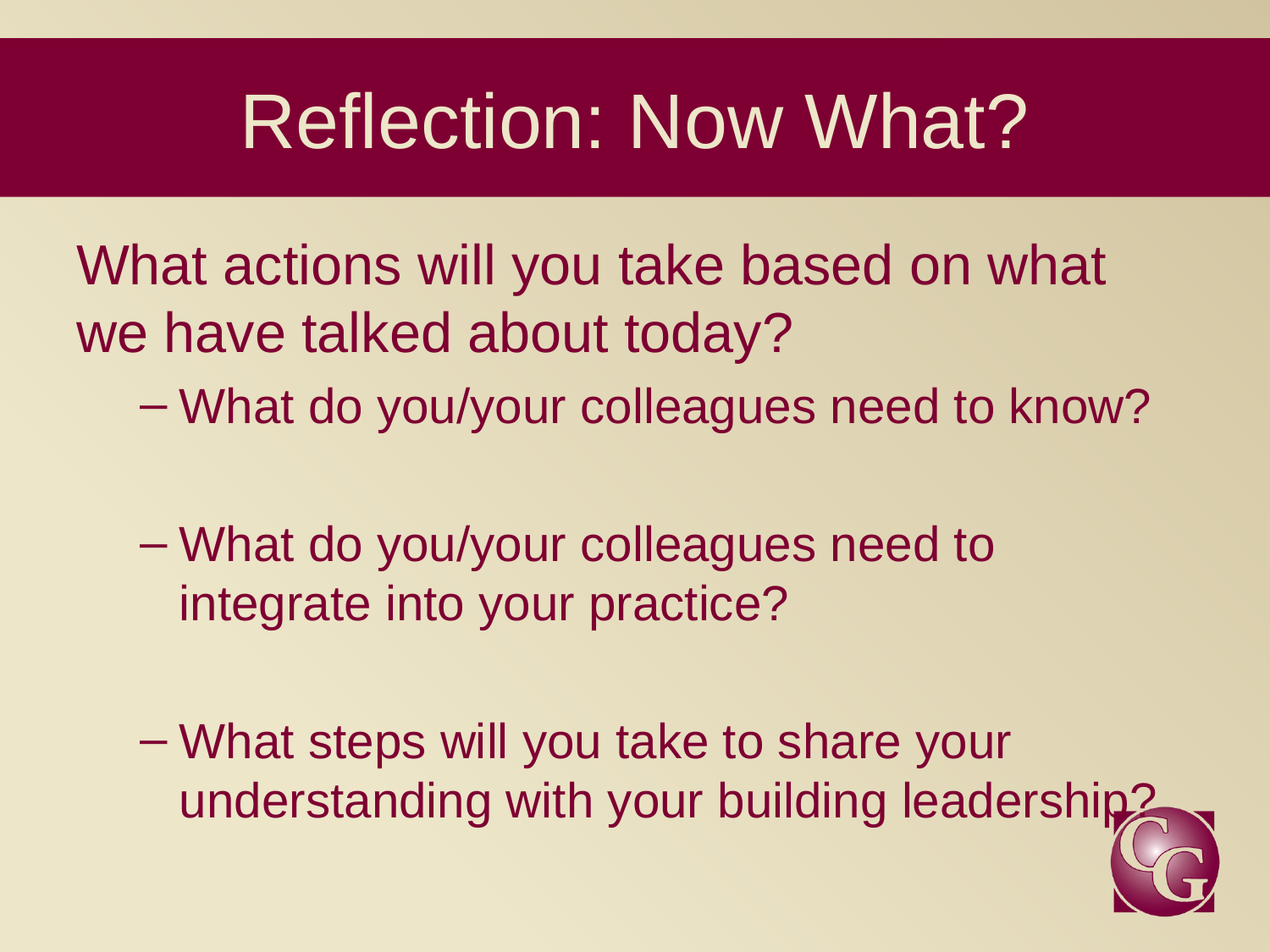

# Reflection: Now What?
What actions will you take based on what we have talked about today?
What do you/your colleagues need to know?

What do you/your colleagues need to integrate into your practice?

What steps will you take to share your understanding with your building leadership?